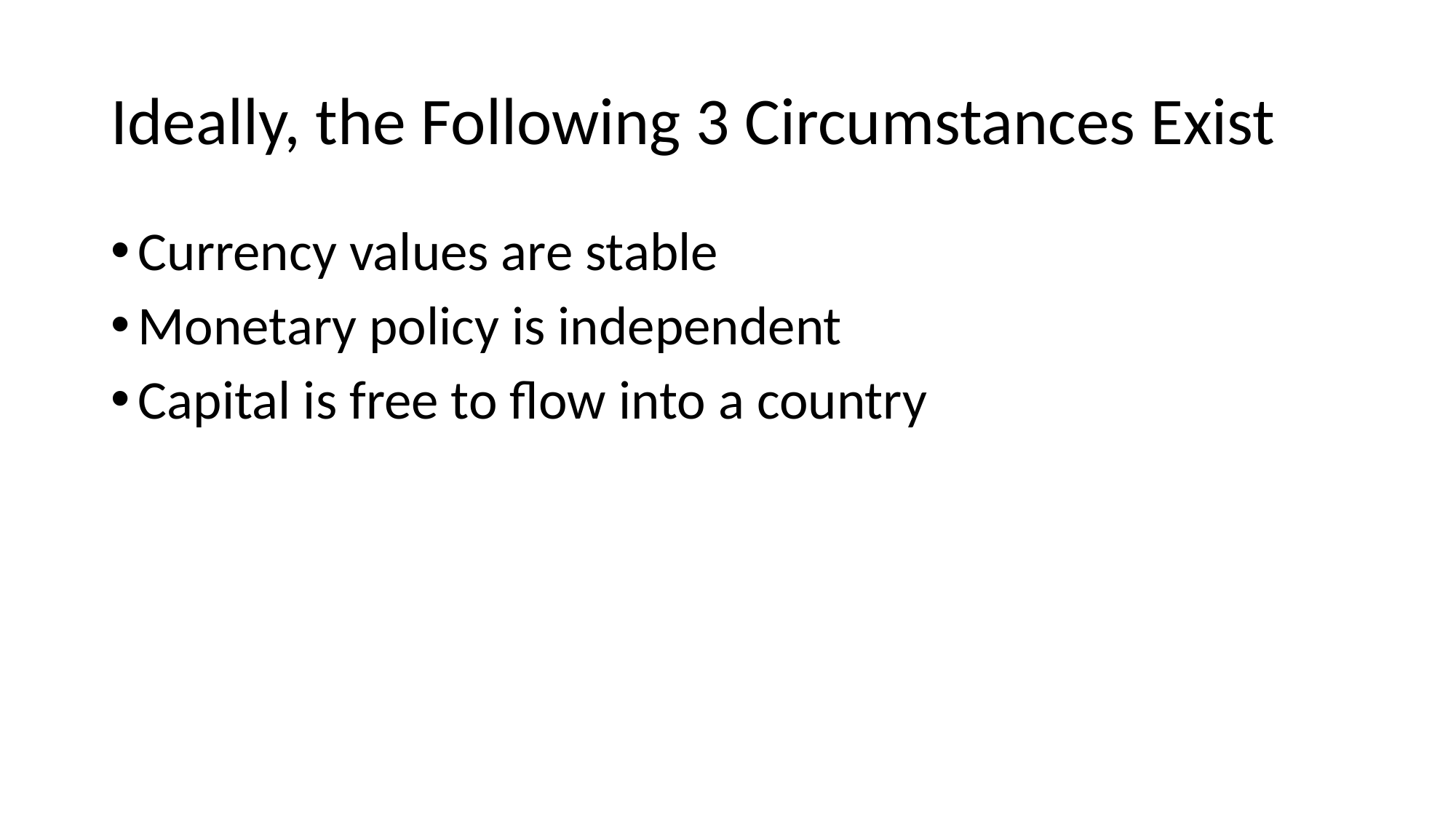

# Ideally, the Following 3 Circumstances Exist
Currency values are stable
Monetary policy is independent
Capital is free to flow into a country